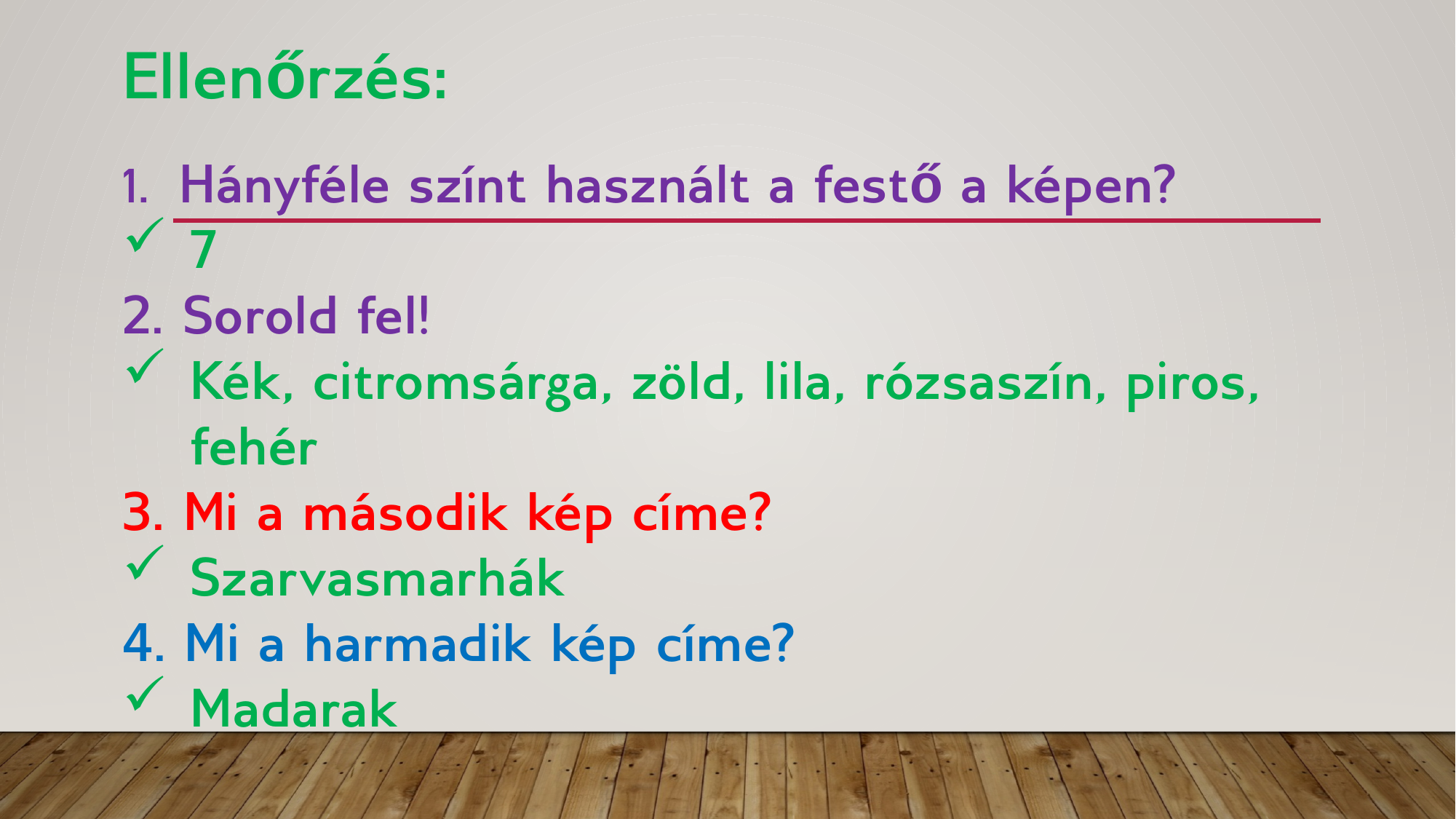

Ellenőrzés:

 Hányféle színt használt a festő a képen?
7
2. Sorold fel!
Kék, citromsárga, zöld, lila, rózsaszín, piros, fehér
3. Mi a második kép címe?
Szarvasmarhák
4. Mi a harmadik kép címe?
Madarak